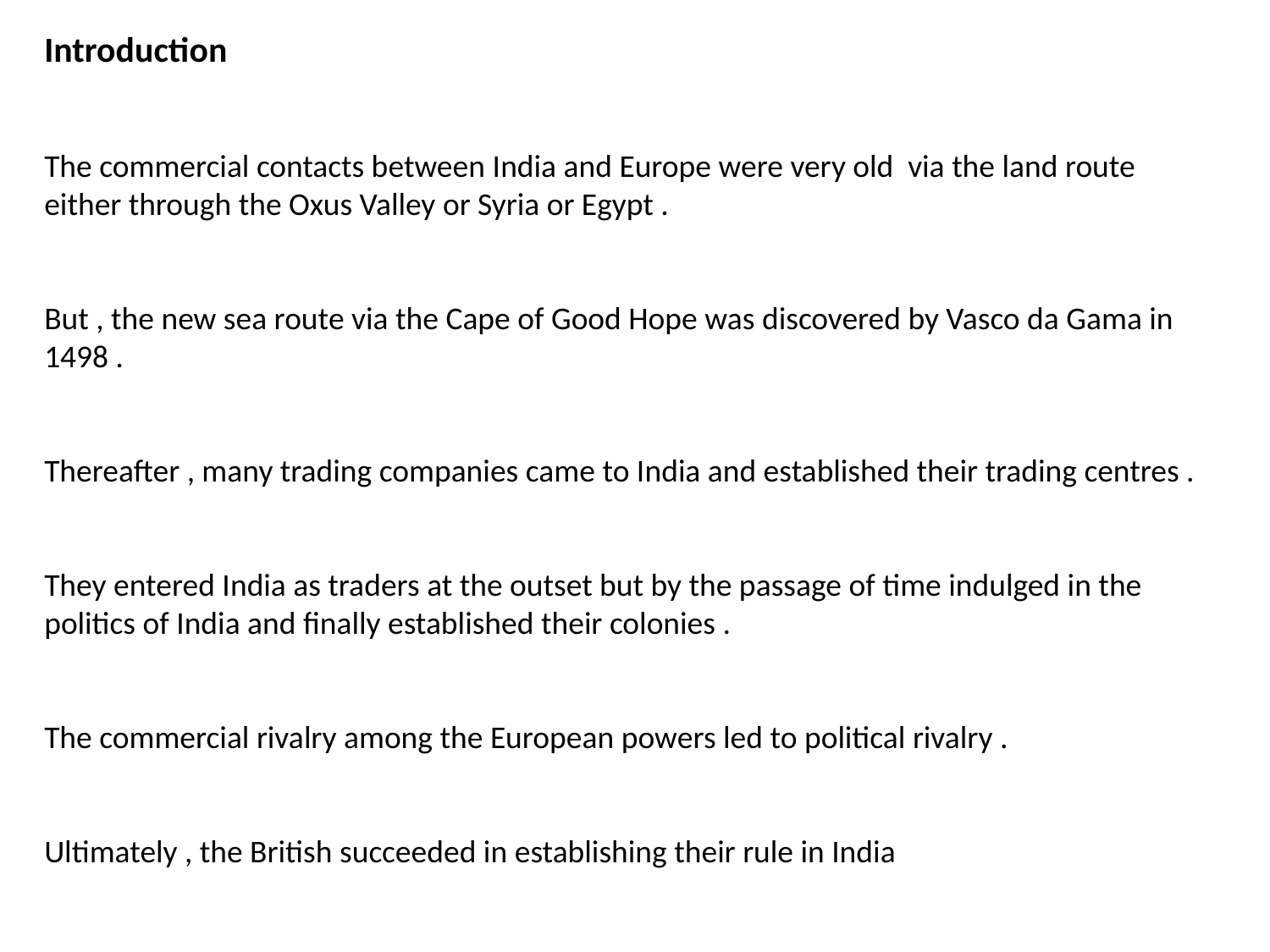

Introduction

The commercial contacts between India and Europe were very old  via the land route either through the Oxus Valley or Syria or Egypt .

But , the new sea route via the Cape of Good Hope was discovered by Vasco da Gama in 1498 .

Thereafter , many trading companies came to India and established their trading centres .

They entered India as traders at the outset but by the passage of time indulged in the politics of India and finally established their colonies .

The commercial rivalry among the European powers led to political rivalry .

Ultimately , the British succeeded in establishing their rule in India